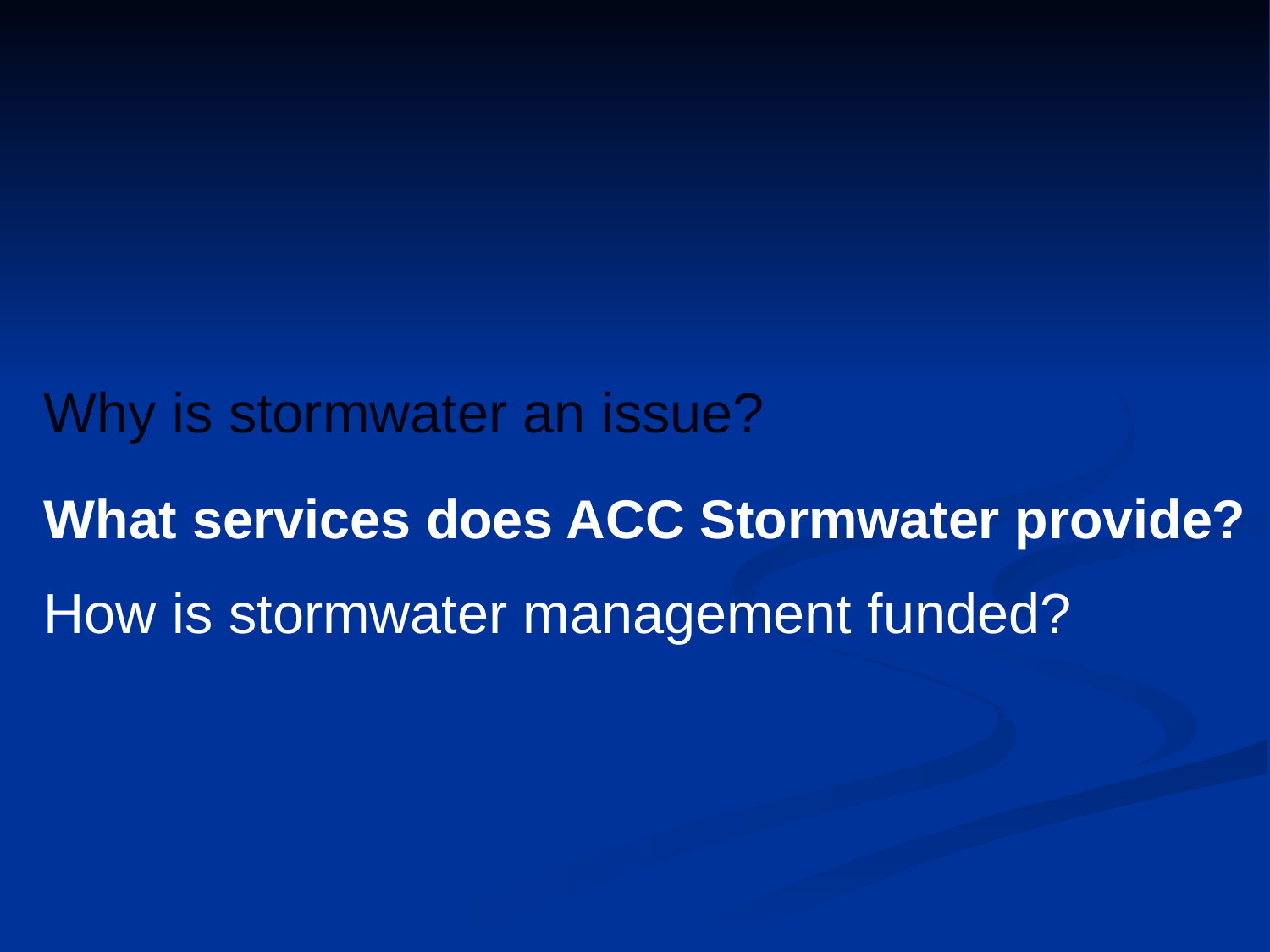

Why is stormwater an issue?
  What services does ACC Stormwater provide?
  How is stormwater management funded?